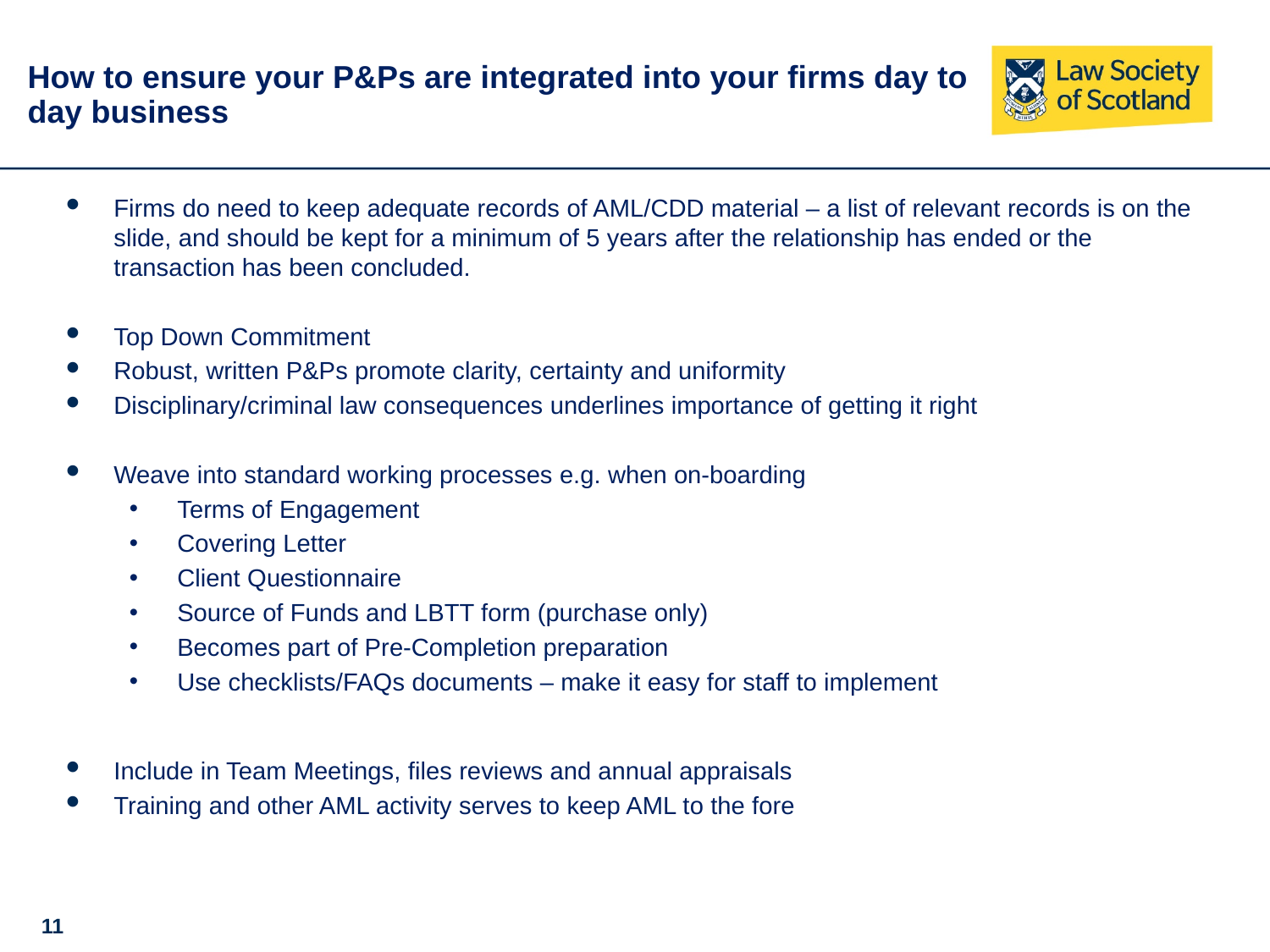

# How to ensure your P&Ps are integrated into your firms day to day business
Firms do need to keep adequate records of AML/CDD material – a list of relevant records is on the slide, and should be kept for a minimum of 5 years after the relationship has ended or the transaction has been concluded.

Top Down Commitment
Robust, written P&Ps promote clarity, certainty and uniformity
Disciplinary/criminal law consequences underlines importance of getting it right

Weave into standard working processes e.g. when on-boarding
Terms of Engagement
Covering Letter
Client Questionnaire
Source of Funds and LBTT form (purchase only)
Becomes part of Pre-Completion preparation
Use checklists/FAQs documents – make it easy for staff to implement

Include in Team Meetings, files reviews and annual appraisals
Training and other AML activity serves to keep AML to the fore

11